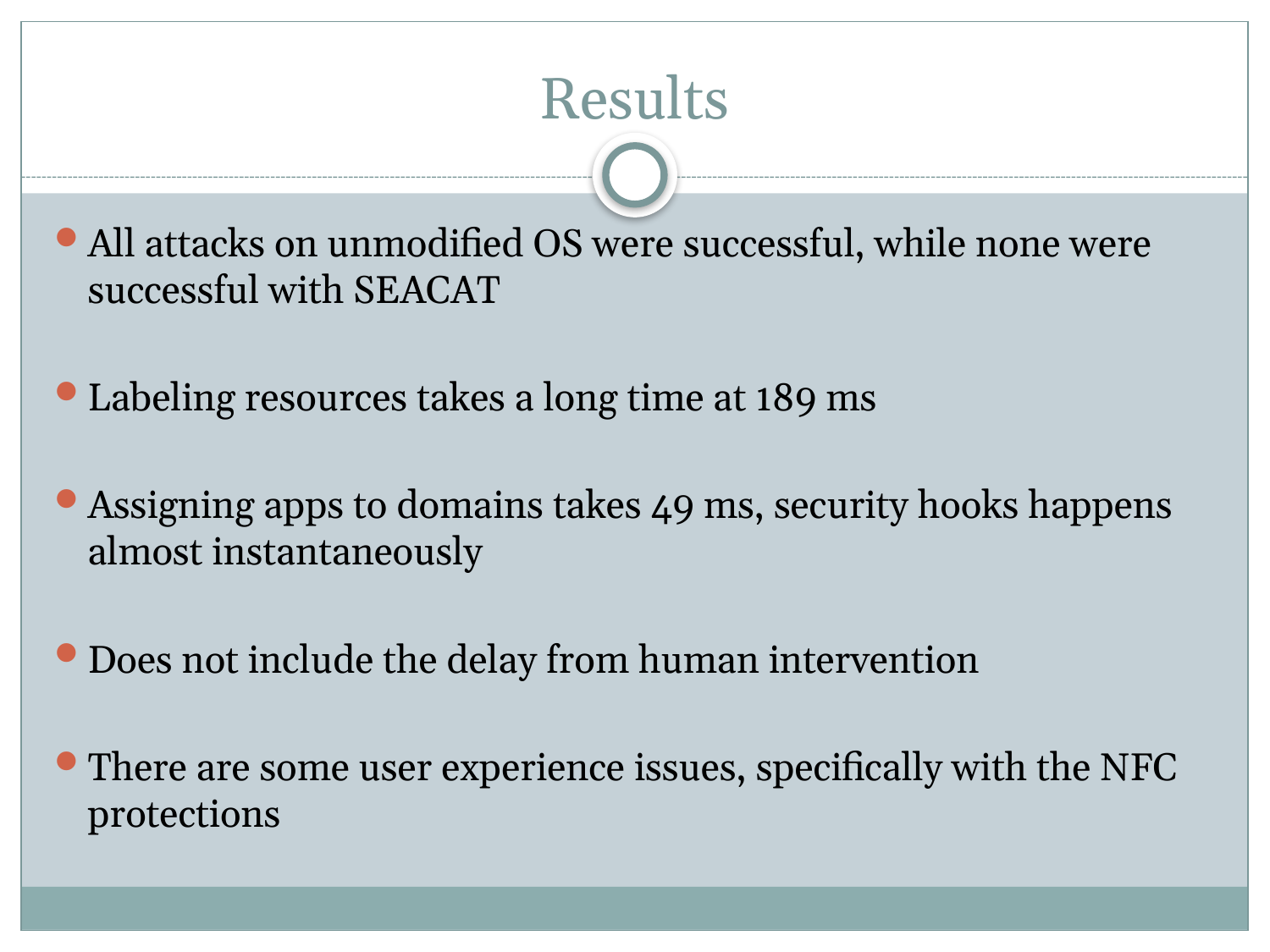

# Results
All attacks on unmodified OS were successful, while none were successful with SEACAT

Labeling resources takes a long time at 189 ms

Assigning apps to domains takes 49 ms, security hooks happens almost instantaneously

Does not include the delay from human intervention

There are some user experience issues, specifically with the NFC protections